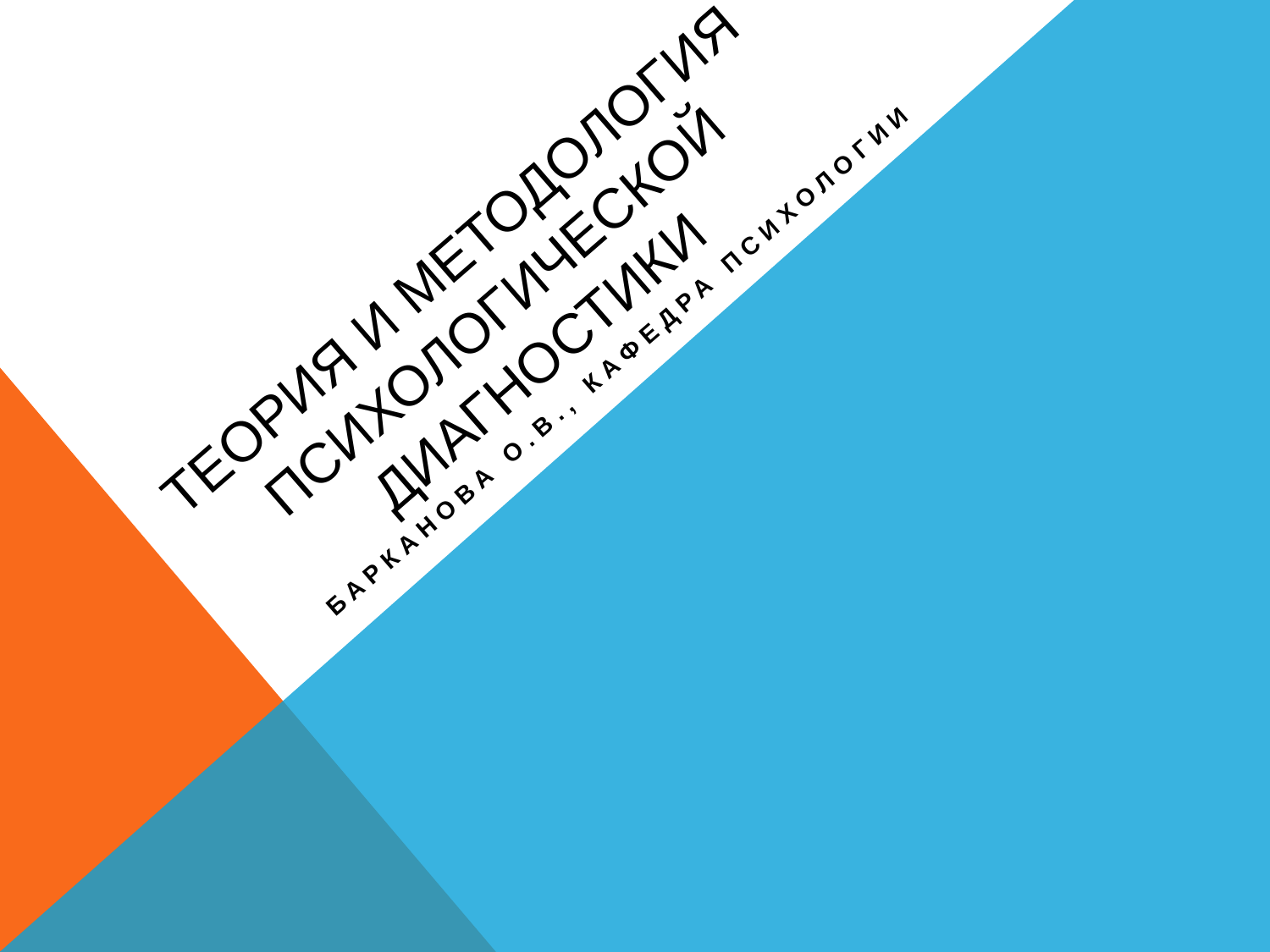

# Теория и методология психологической диагностики
Барканова О.В., кафедра психологии